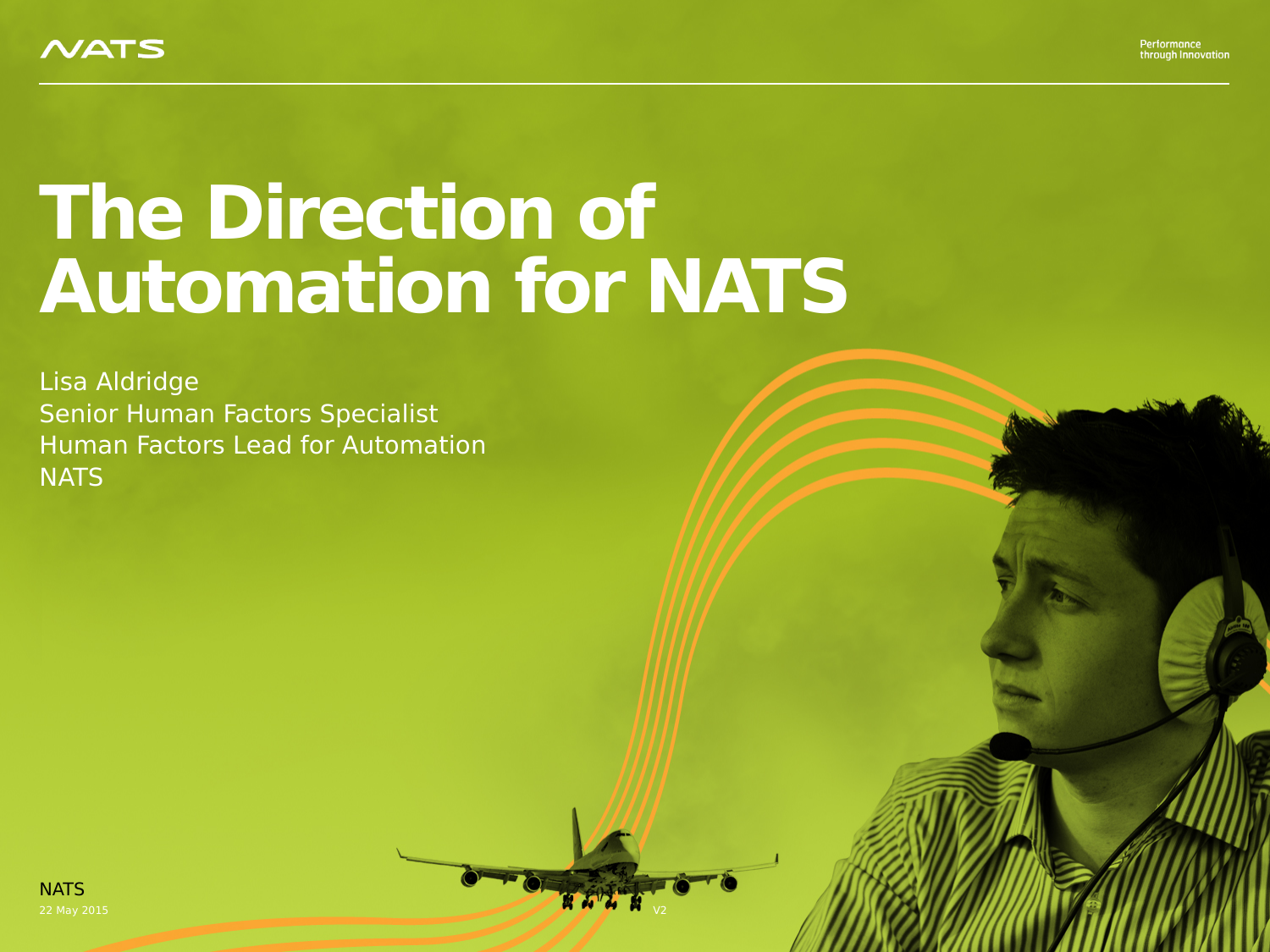

# The Direction of Automation for NATS
Lisa Aldridge
Senior Human Factors Specialist
Human Factors Lead for Automation
NATS

NATS
V2
22 May 2015